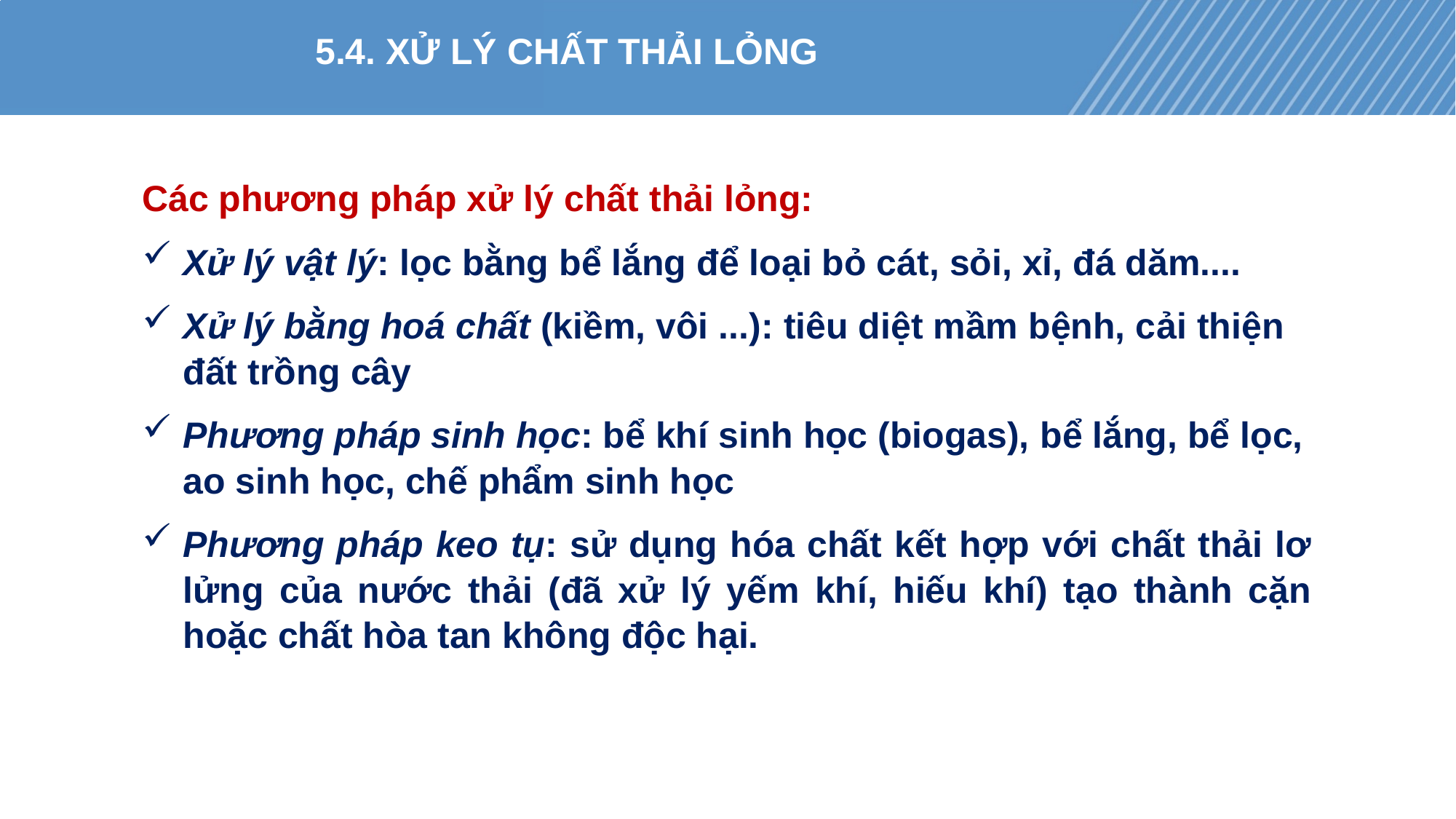

#

32
5.4. XỬ LÝ CHẤT THẢI LỎNG
Các phương pháp xử lý chất thải lỏng:
Xử lý vật lý: lọc bằng bể lắng để loại bỏ cát, sỏi, xỉ, đá dăm....
Xử lý bằng hoá chất (kiềm, vôi ...): tiêu diệt mầm bệnh, cải thiện đất trồng cây
Phương pháp sinh học: bể khí sinh học (biogas), bể lắng, bể lọc, ao sinh học, chế phẩm sinh học
Phương pháp keo tụ: sử dụng hóa chất kết hợp với chất thải lơ lửng của nước thải (đã xử lý yếm khí, hiếu khí) tạo thành cặn hoặc chất hòa tan không độc hại.